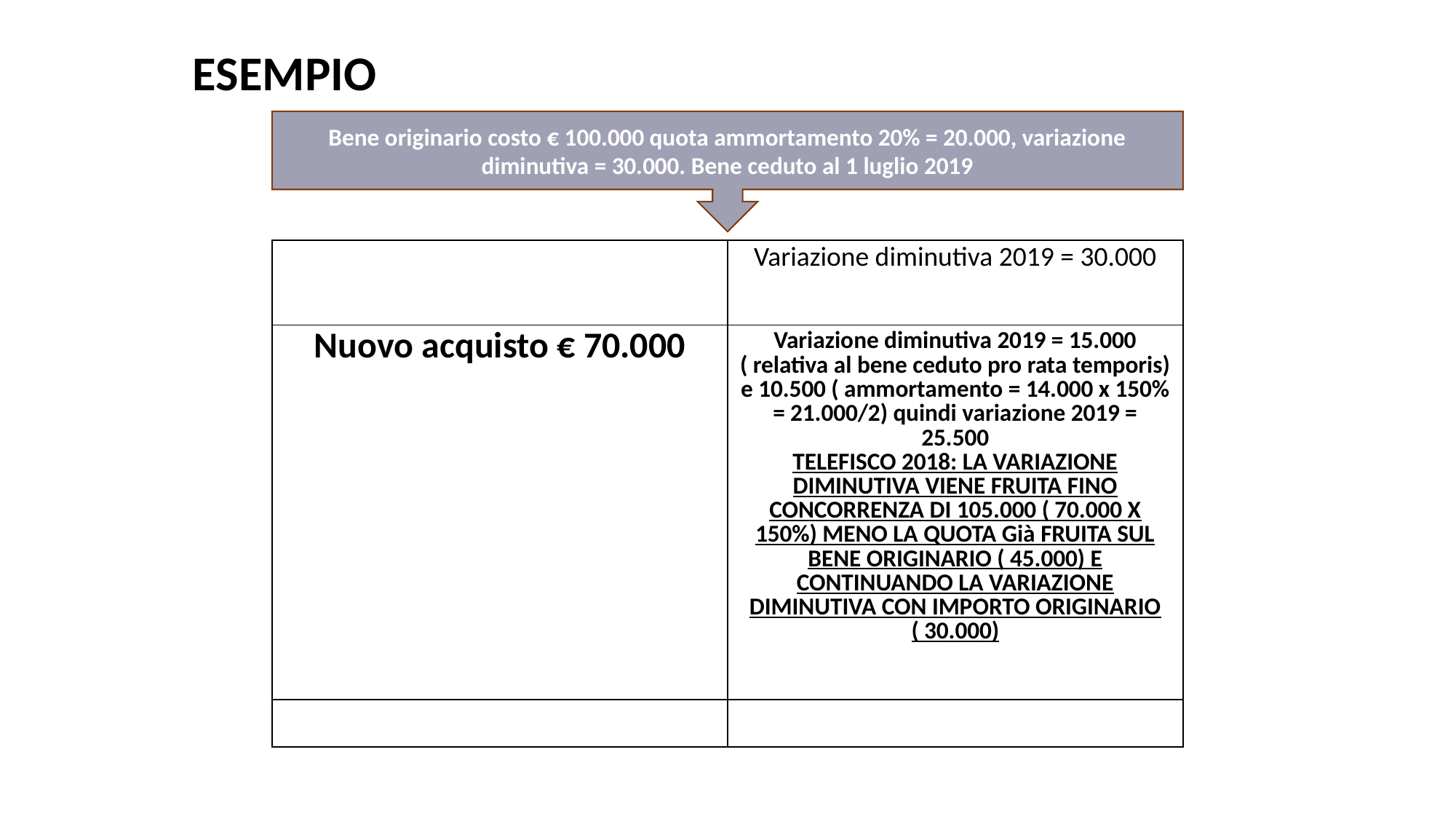

# ESEMPIO
Bene originario costo € 100.000 quota ammortamento 20% = 20.000, variazione diminutiva = 30.000. Bene ceduto al 1 luglio 2019
|  | Variazione diminutiva 2019 = 30.000 |
| --- | --- |
| Nuovo acquisto € 70.000 | Variazione diminutiva 2019 = 15.000 ( relativa al bene ceduto pro rata temporis) e 10.500 ( ammortamento = 14.000 x 150% = 21.000/2) quindi variazione 2019 = 25.500 TELEFISCO 2018: LA VARIAZIONE DIMINUTIVA VIENE FRUITA FINO CONCORRENZA DI 105.000 ( 70.000 X 150%) MENO LA QUOTA Già FRUITA SUL BENE ORIGINARIO ( 45.000) E CONTINUANDO LA VARIAZIONE DIMINUTIVA CON IMPORTO ORIGINARIO ( 30.000) |
|  |  |